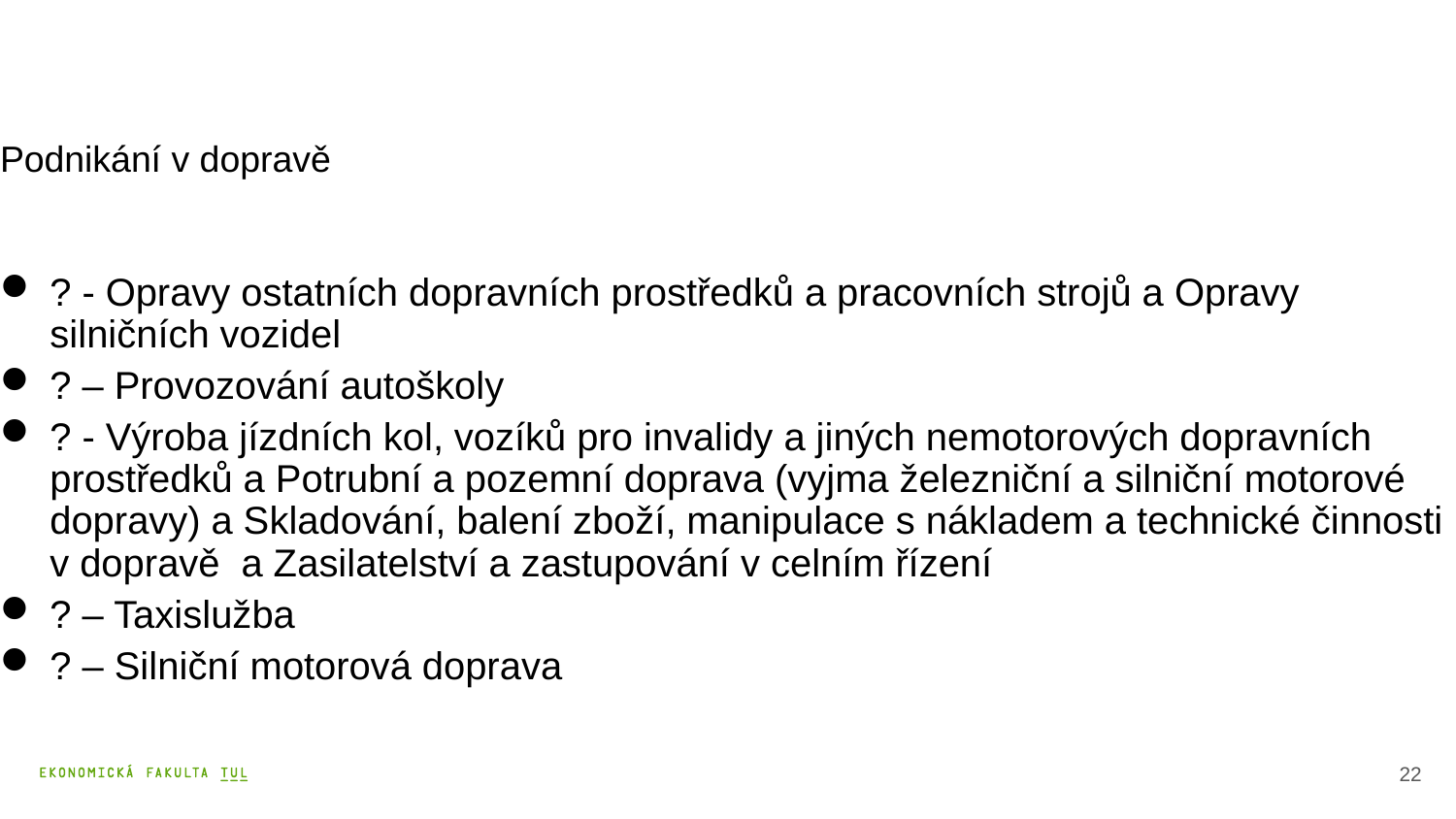

Podnikání v dopravě
? - Opravy ostatních dopravních prostředků a pracovních strojů a Opravy silničních vozidel
? – Provozování autoškoly
? - Výroba jízdních kol, vozíků pro invalidy a jiných nemotorových dopravních prostředků a Potrubní a pozemní doprava (vyjma železniční a silniční motorové dopravy) a Skladování, balení zboží, manipulace s nákladem a technické činnosti v dopravě  a Zasilatelství a zastupování v celním řízení
? – Taxislužba
? – Silniční motorová doprava

22